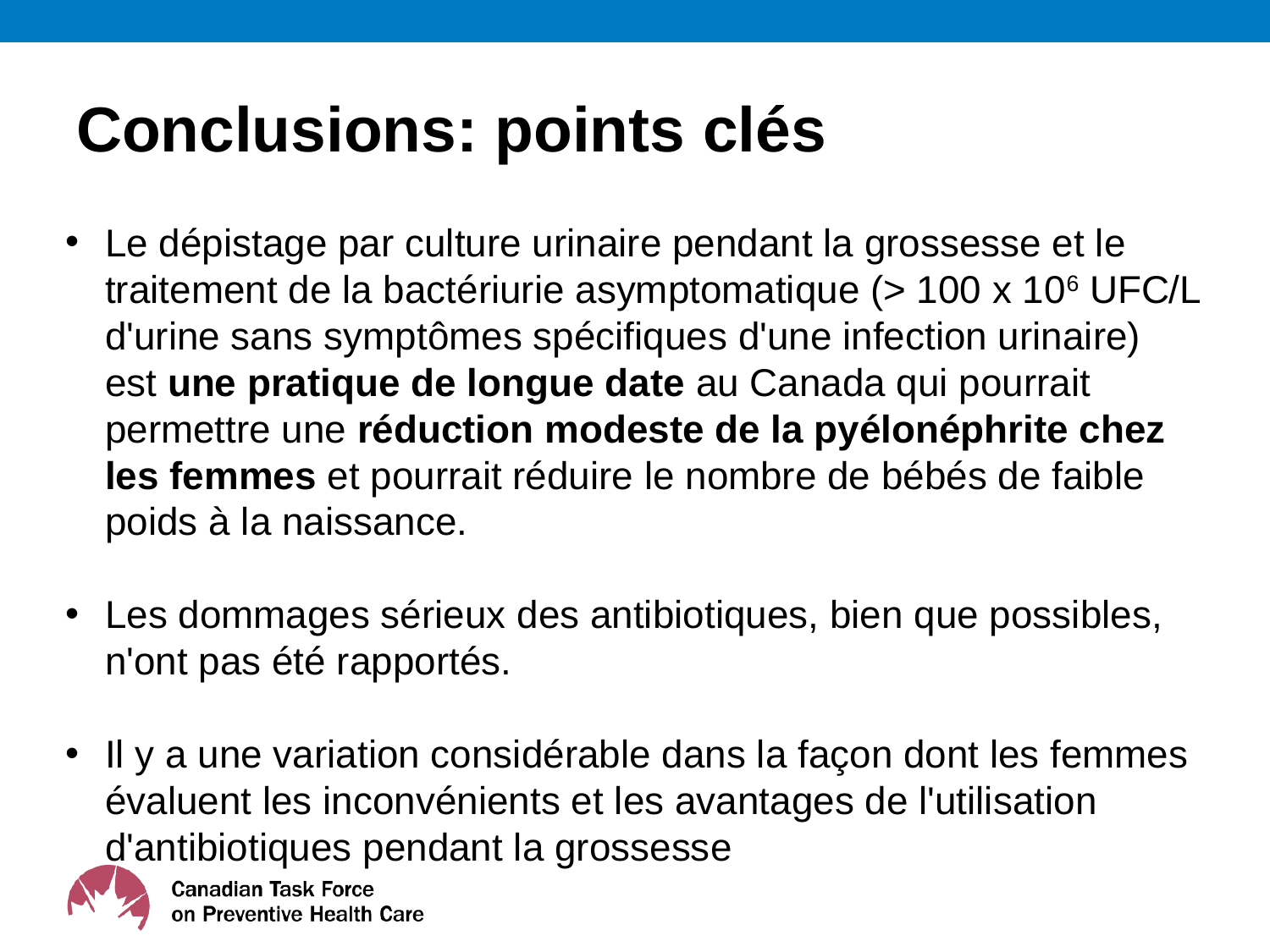

# Conclusions: points clés
Le dépistage par culture urinaire pendant la grossesse et le traitement de la bactériurie asymptomatique (> 100 x 106 UFC/L d'urine sans symptômes spécifiques d'une infection urinaire) est une pratique de longue date au Canada qui pourrait permettre une réduction modeste de la pyélonéphrite chez les femmes et pourrait réduire le nombre de bébés de faible poids à la naissance.

Les dommages sérieux des antibiotiques, bien que possibles, n'ont pas été rapportés.

Il y a une variation considérable dans la façon dont les femmes évaluent les inconvénients et les avantages de l'utilisation d'antibiotiques pendant la grossesse

35